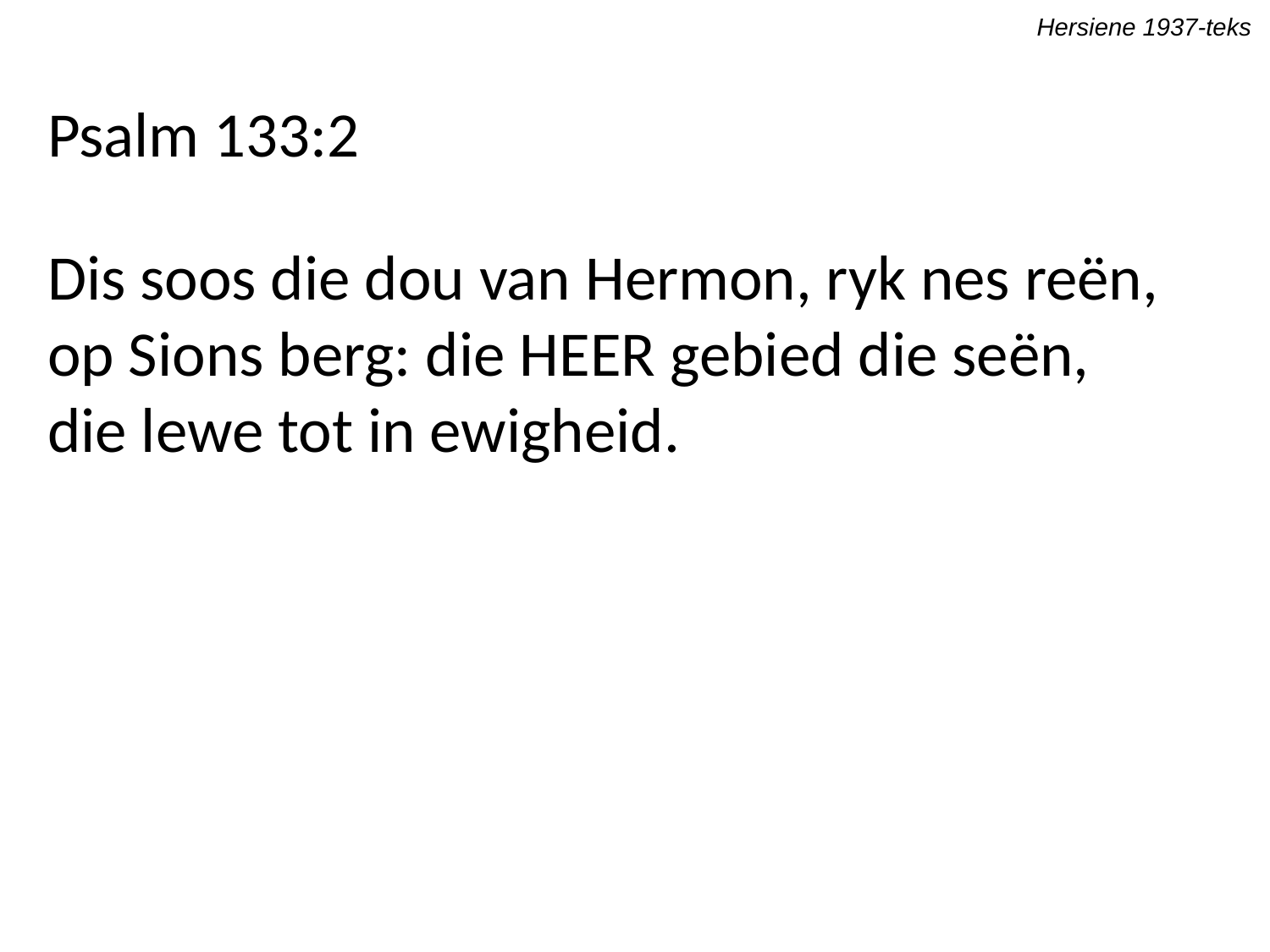

Hersiene 1937-teks
Psalm 133:2

Dis soos die dou van Hermon, ryk nes reën,
op Sions berg: die Heer gebied die seën,
die lewe tot in ewigheid.